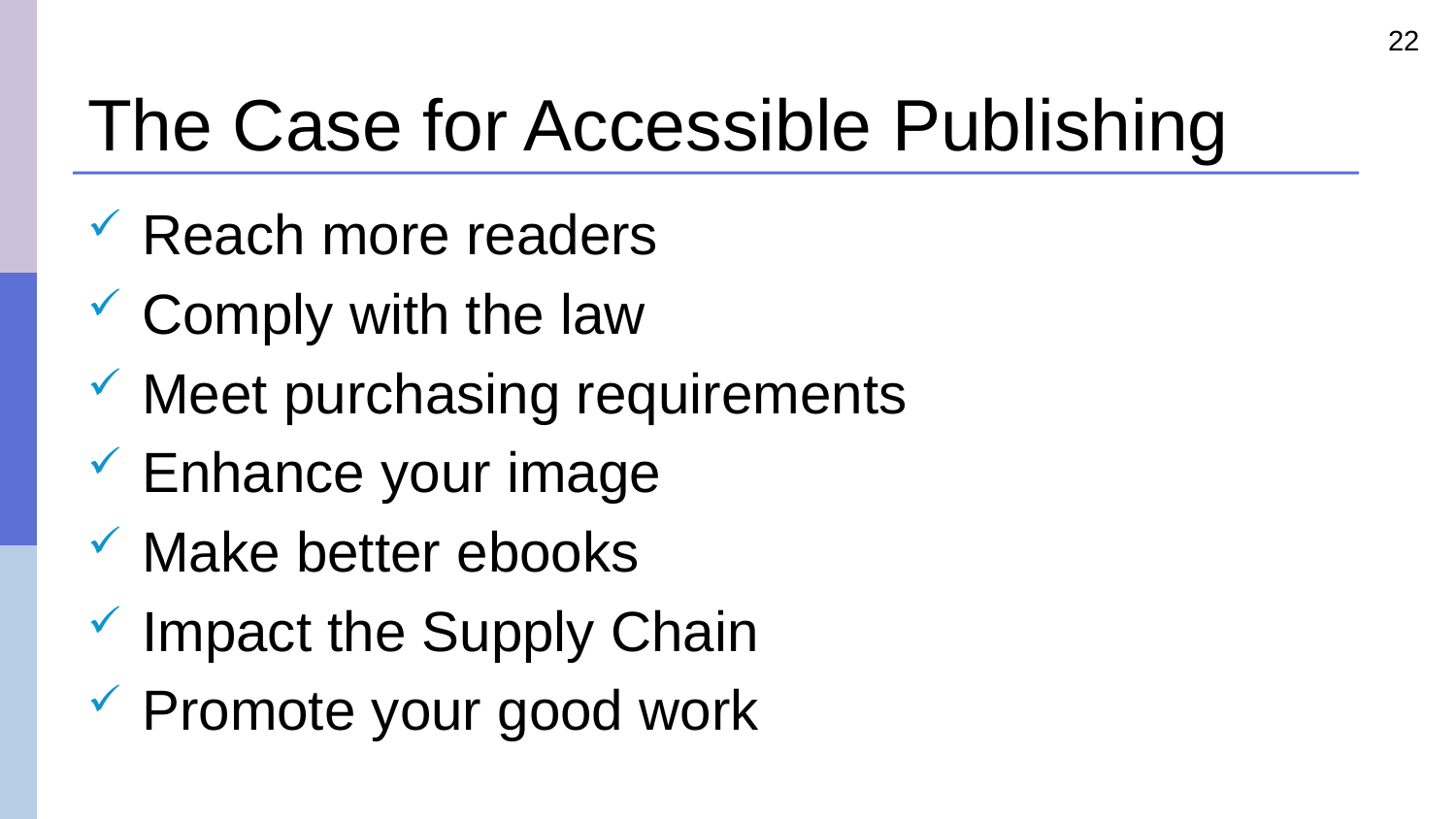

22
# The Case for Accessible Publishing
Reach more readers
Comply with the law
Meet purchasing requirements
Enhance your image
Make better ebooks
Impact the Supply Chain
Promote your good work